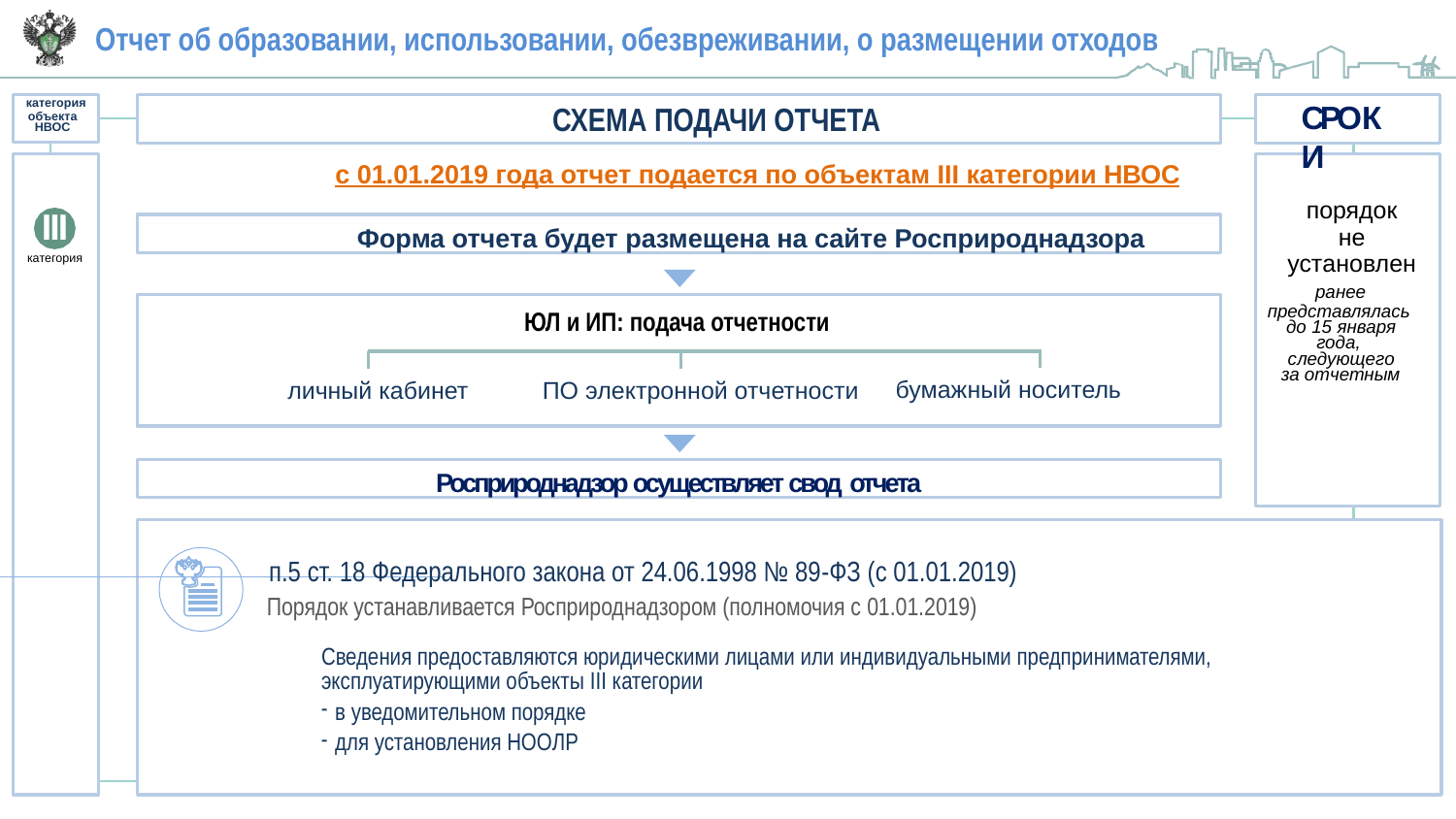

8

# Отчет об образовании, использовании, обезвреживании, о размещении отходов

категория
объекта  НВОС

СРОКИ
СХЕМА ПОДАЧИ ОТЧЕТА

с 01.01.2019 года отчет подается по объектам III категории НВОС
порядок
не установлен
III
категория

Форма отчета будет размещена на сайте Росприроднадзора

ранее
представлялась  до 15 января года,  следующего
за отчетным

ЮЛ и ИП: подача отчетности

бумажный носитель
личный кабинет
ПО электронной отчетности

Росприроднадзор осуществляет свод отчета

  	п.5 ст. 18 Федерального закона от 24.06.1998 № 89-ФЗ (с 01.01.2019)
Порядок устанавливается Росприроднадзором (полномочия с 01.01.2019)
Сведения предоставляются юридическими лицами или индивидуальными предпринимателями,  эксплуатирующими объекты III категории
в уведомительном порядке
для установления НООЛР